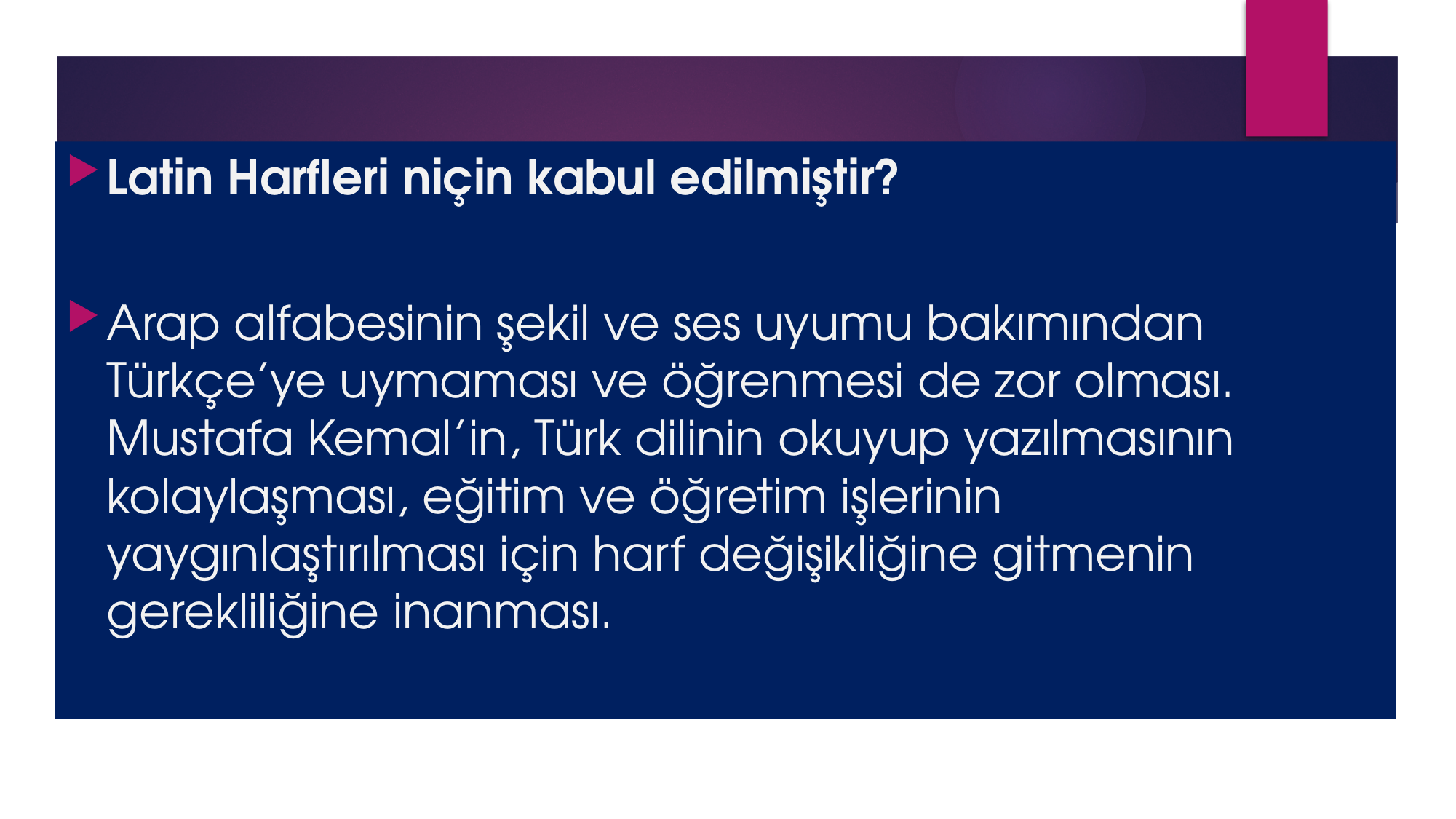

Latin Harfleri niçin kabul edilmiştir?

Arap alfabesinin şekil ve ses uyumu bakımından Türkçe’ye uymaması ve öğrenmesi de zor olması. Mustafa Kemal’in, Türk dilinin okuyup yazılmasının kolaylaşması, eğitim ve öğretim işlerinin yaygınlaştırılması için harf değişikliğine gitmenin gerekliliğine inanması.